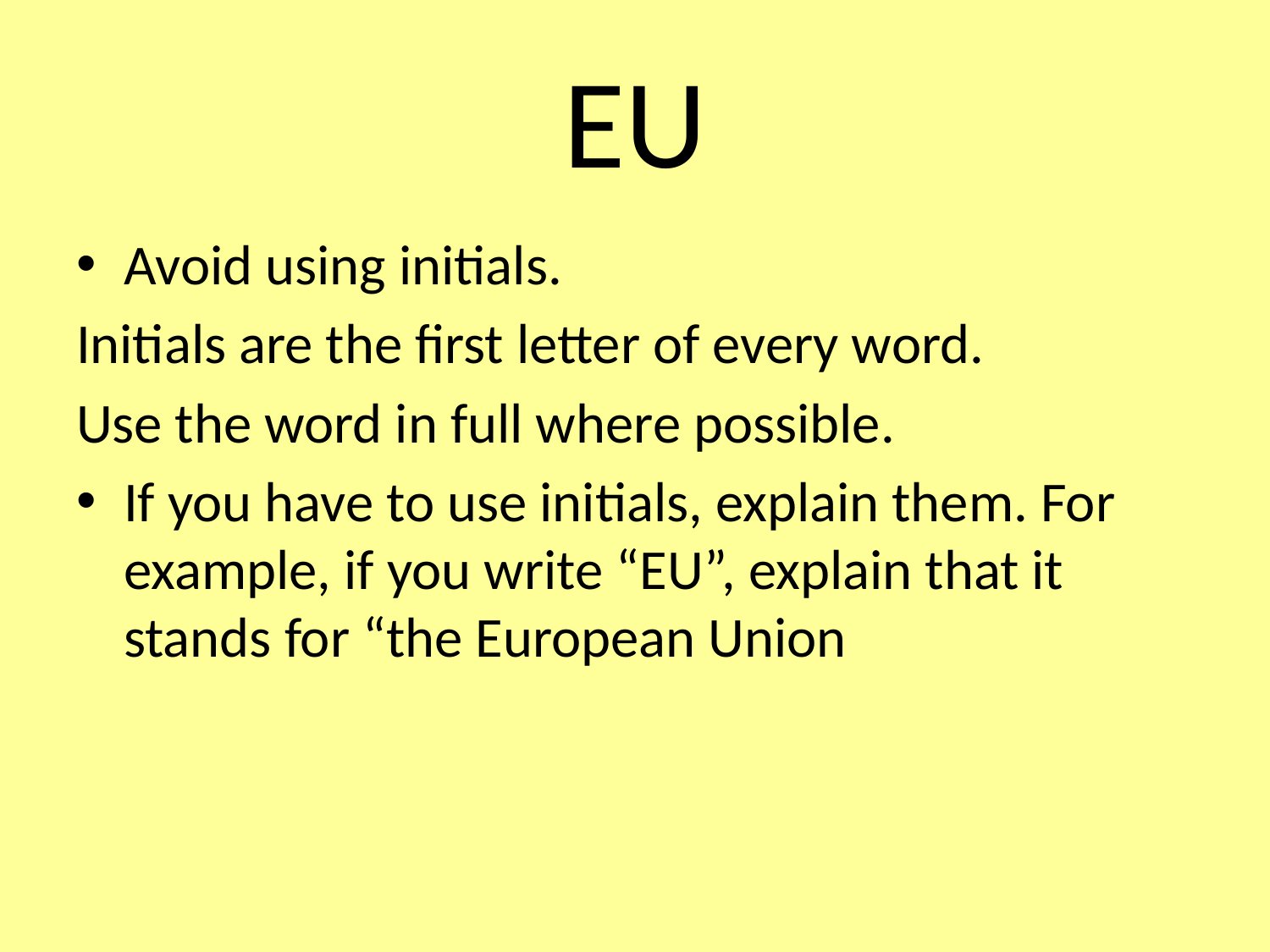

# EU
Avoid using initials.
Initials are the first letter of every word.
Use the word in full where possible.
If you have to use initials, explain them. For example, if you write “EU”, explain that it stands for “the European Union